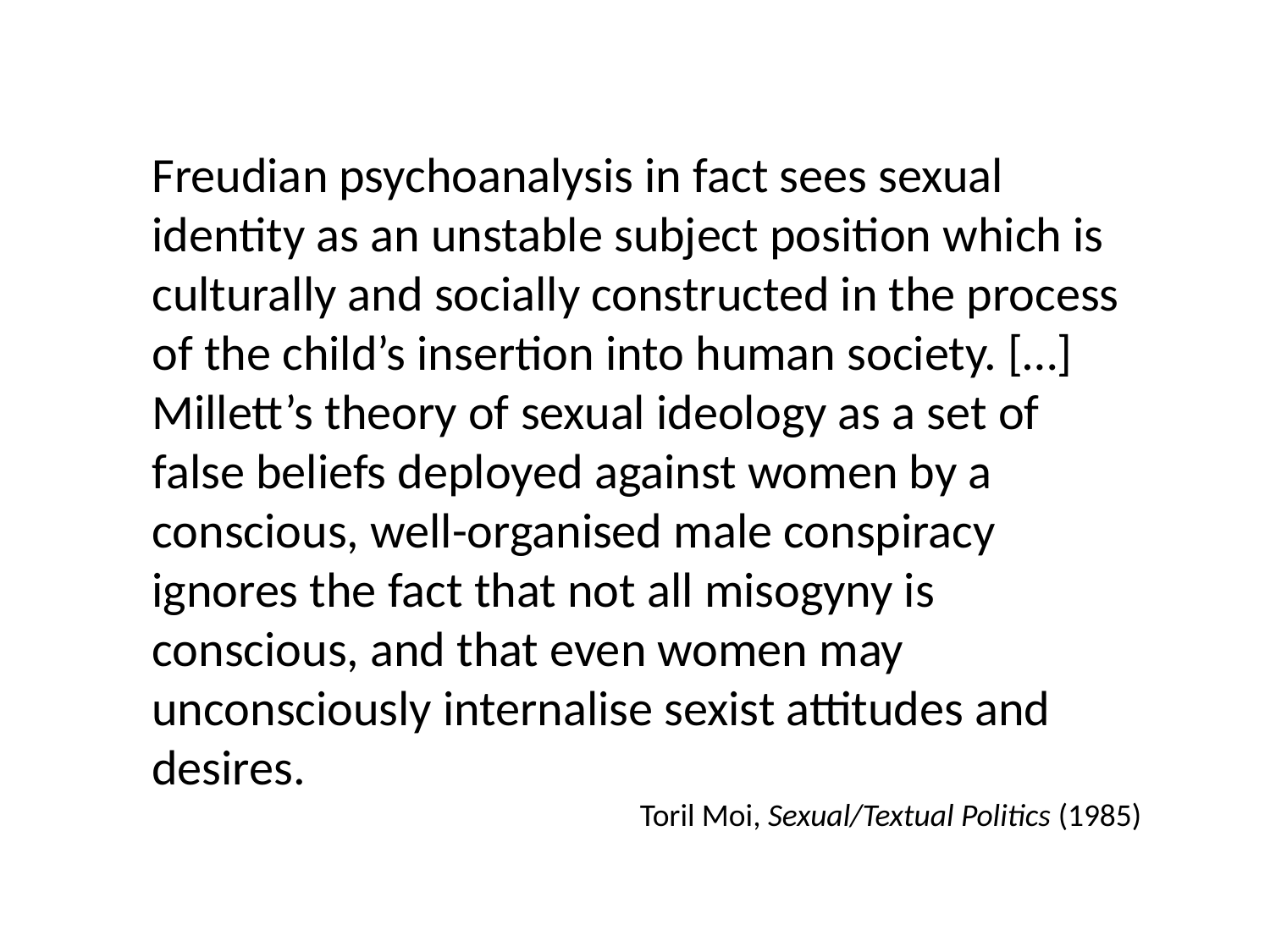

Freudian psychoanalysis in fact sees sexual identity as an unstable subject position which is culturally and socially constructed in the process of the child’s insertion into human society. […] Millett’s theory of sexual ideology as a set of false beliefs deployed against women by a conscious, well-organised male conspiracy ignores the fact that not all misogyny is conscious, and that even women may unconsciously internalise sexist attitudes and desires.
		Toril Moi, Sexual/Textual Politics (1985)